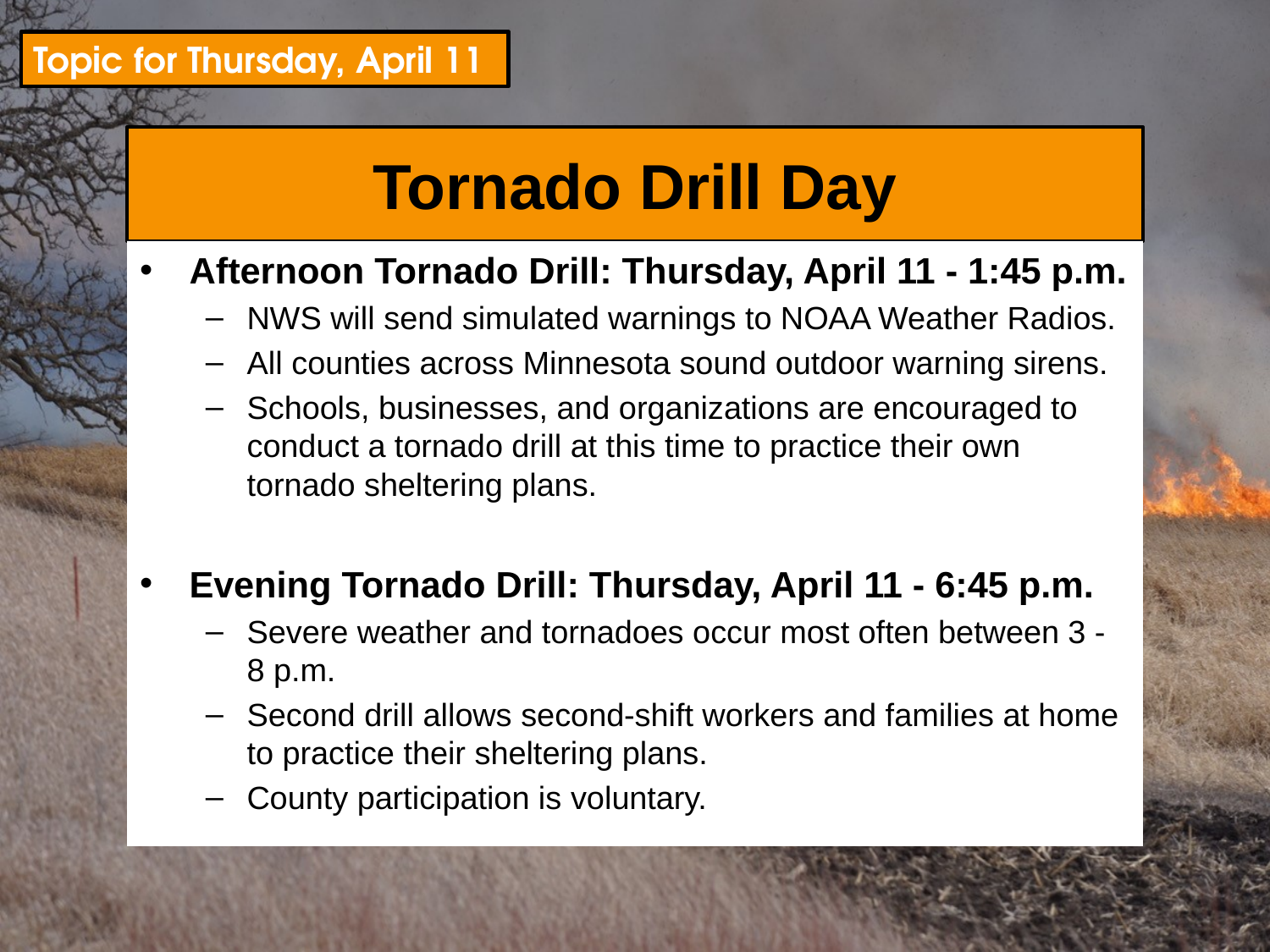

Topic for Thursday, April 11
# Tornado Drill Day
Afternoon Tornado Drill: Thursday, April 11 - 1:45 p.m.
NWS will send simulated warnings to NOAA Weather Radios.
All counties across Minnesota sound outdoor warning sirens.
Schools, businesses, and organizations are encouraged to conduct a tornado drill at this time to practice their own tornado sheltering plans.

Evening Tornado Drill: Thursday, April 11 - 6:45 p.m.
Severe weather and tornadoes occur most often between 3 - 8 p.m.
Second drill allows second-shift workers and families at home to practice their sheltering plans.
County participation is voluntary.